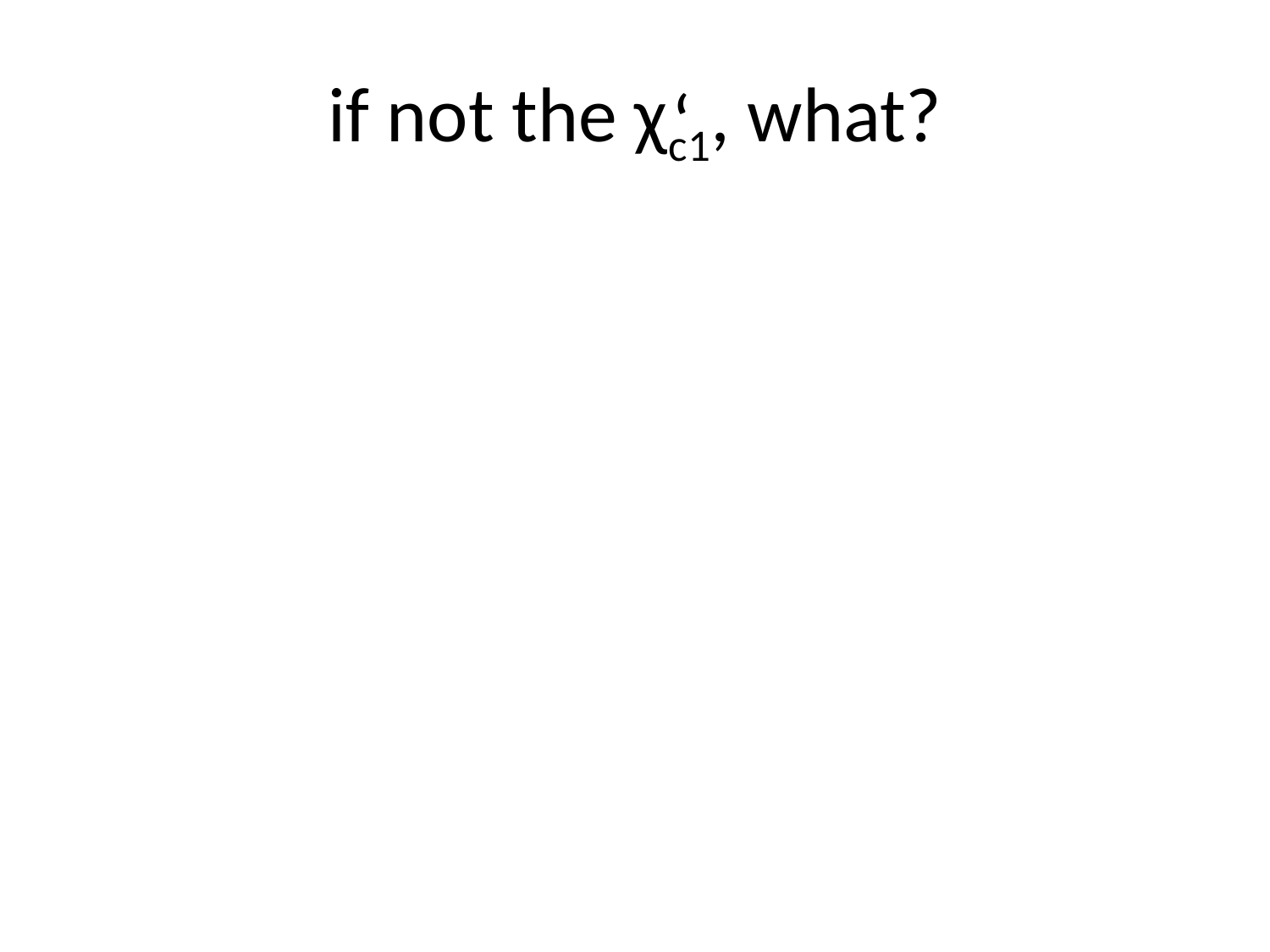

# if not the χc1, what?
‘